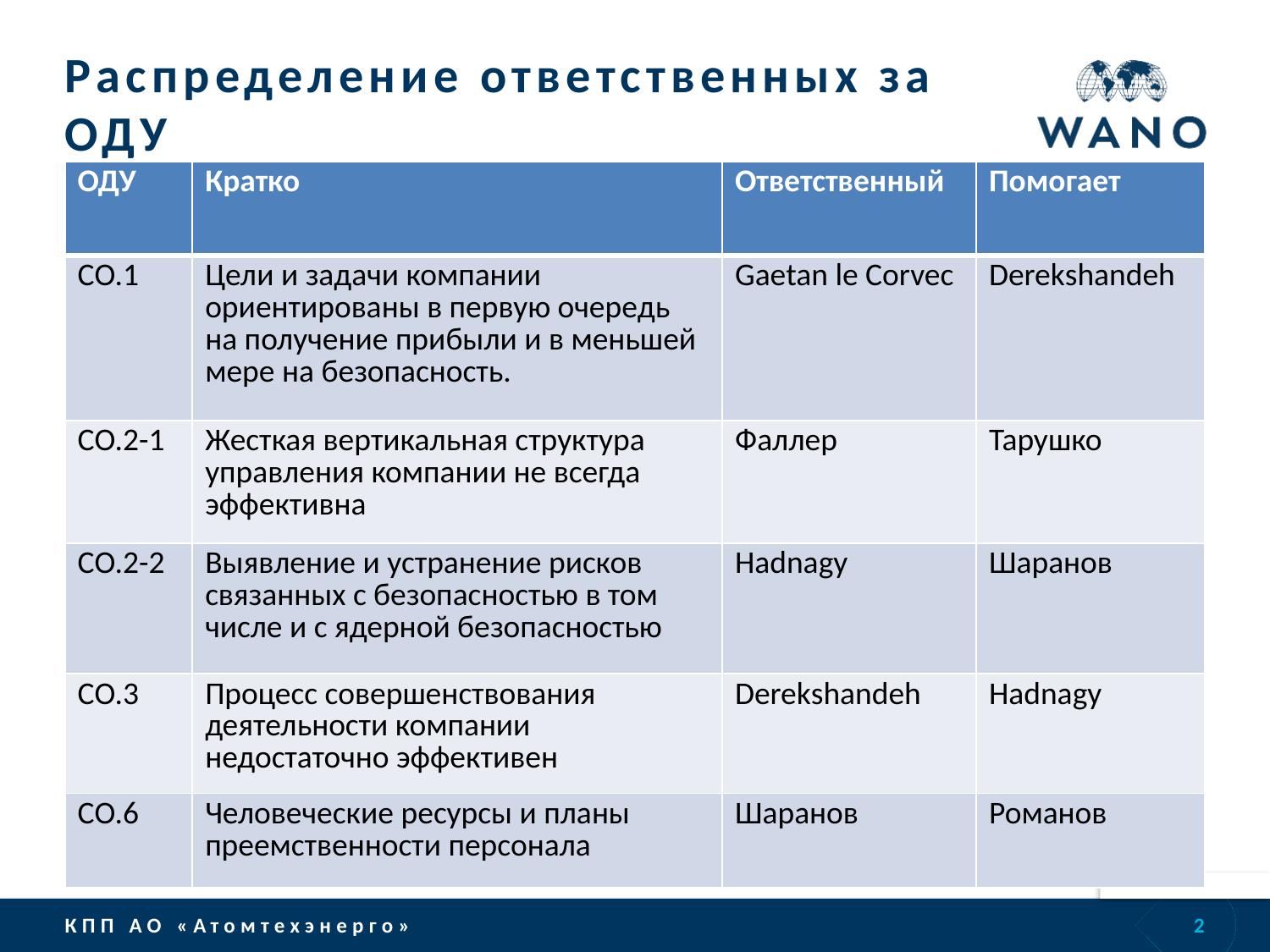

# Распределение ответственных за ОДУ
| ОДУ | Кратко | Ответственный | Помогает |
| --- | --- | --- | --- |
| СО.1 | Цели и задачи компании ориентированы в первую очередь на получение прибыли и в меньшей мере на безопасность. | Gaetan le Corvec | Derekshandeh |
| СО.2-1 | Жесткая вертикальная структура управления компании не всегда эффективна | Фаллер | Тарушко |
| СО.2-2 | Выявление и устранение рисков связанных с безопасностью в том числе и с ядерной безопасностью | Hadnagy | Шаранов |
| СО.3 | Процесс совершенствования деятельности компании недостаточно эффективен | Derekshandeh | Hadnagy |
| СО.6 | Человеческие ресурсы и планы преемственности персонала | Шаранов | Романов |

2
КПП АО «Атомтехэнерго»